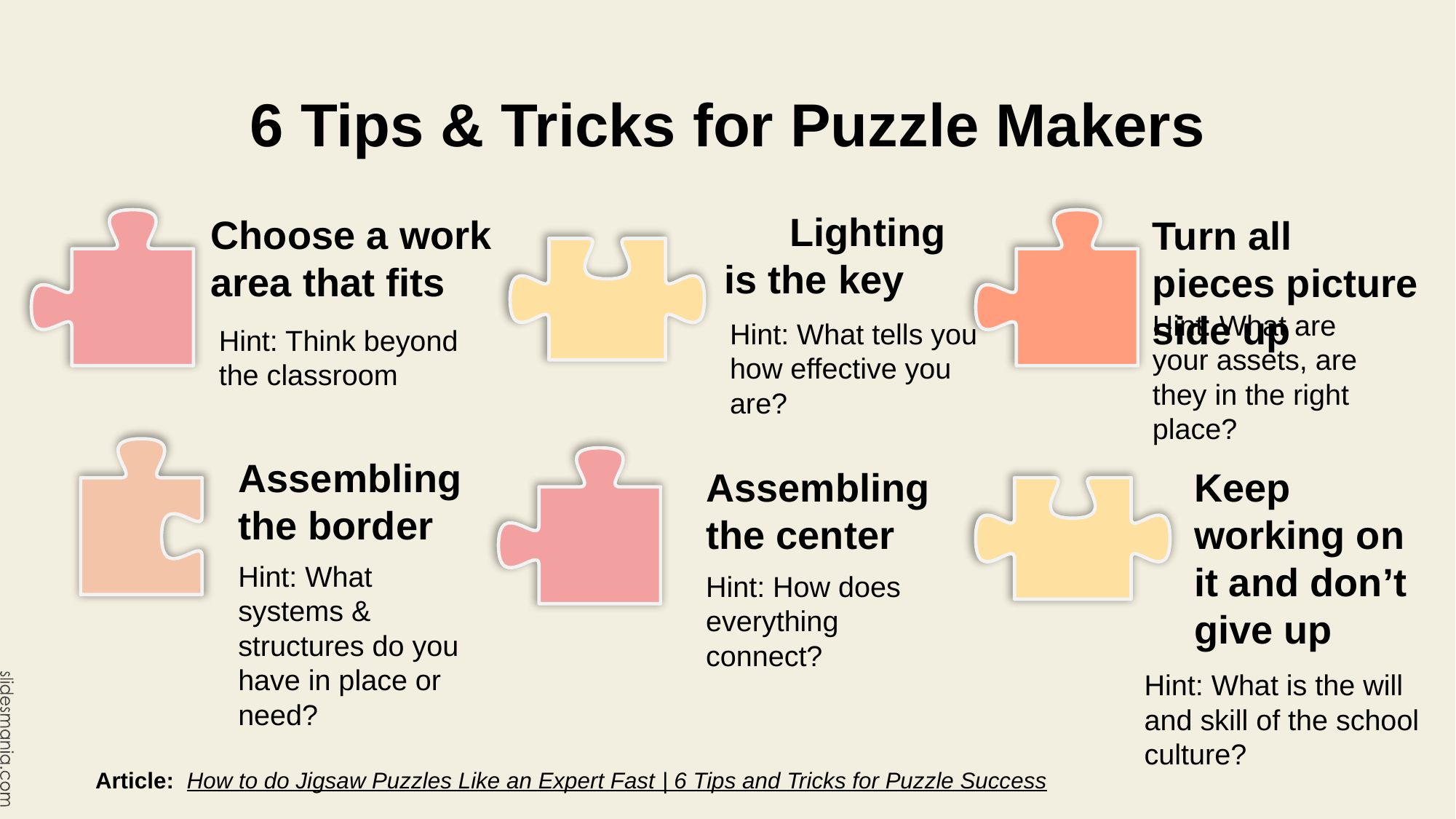

# 6 Tips & Tricks for Puzzle Makers
                             Lighting is the key
Choose a work area that fits
Turn all pieces picture side up

Hint: What are your assets, are they in the right place?
Hint: What tells you how effective you are?
Hint: Think beyond the classroom
Assembling the border

Assembling the center
Keep working on it and don’t give up

Hint: What systems & structures do you have in place or need?
Hint: How does everything connect?
Hint: What is the will and skill of the school culture?
Article:  How to do Jigsaw Puzzles Like an Expert Fast | 6 Tips and Tricks for Puzzle Success